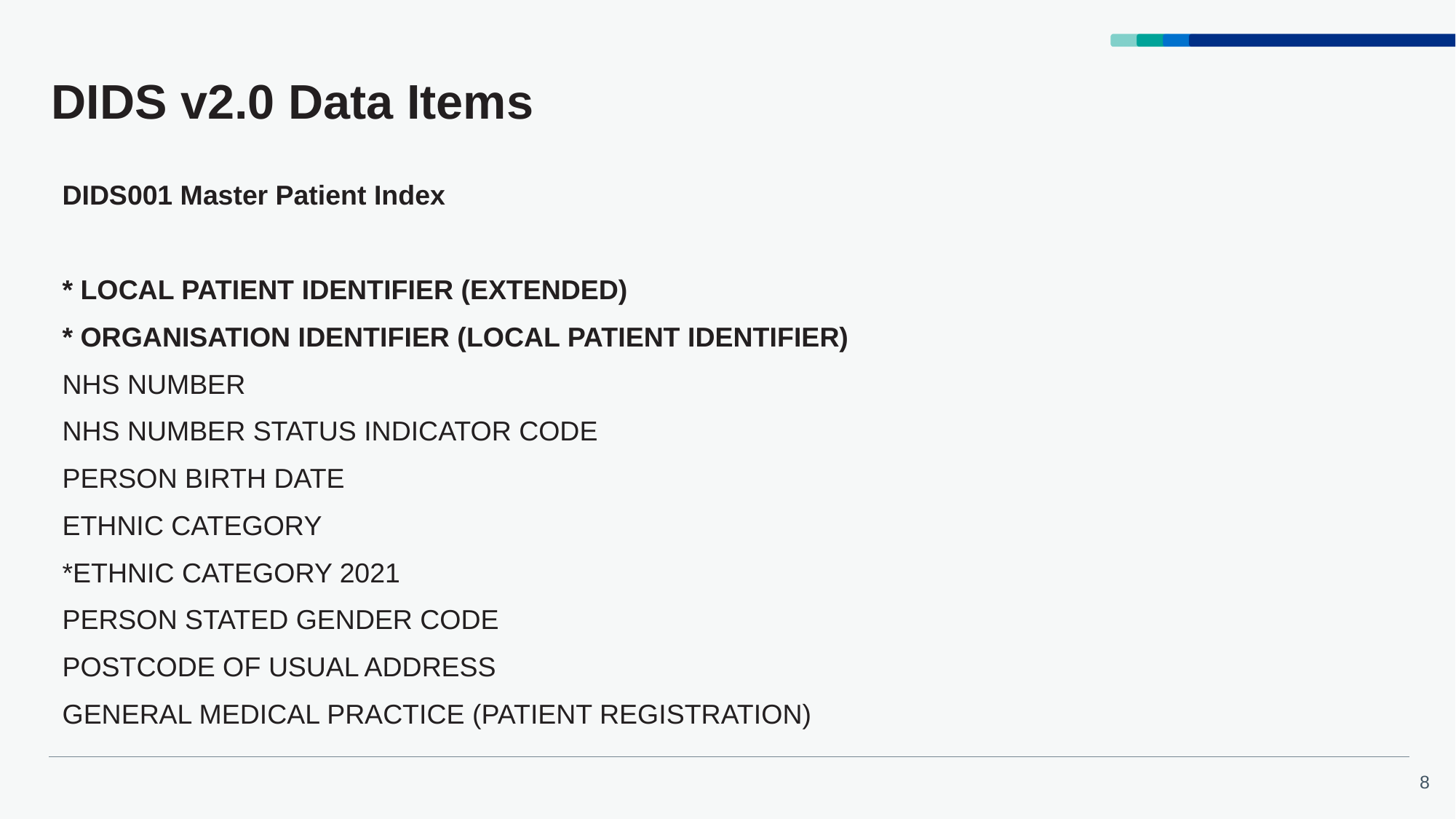

# DIDS v2.0 Data Items
DIDS001 Master Patient Index

* LOCAL PATIENT IDENTIFIER (EXTENDED)
* ORGANISATION IDENTIFIER (LOCAL PATIENT IDENTIFIER)
NHS NUMBER
NHS NUMBER STATUS INDICATOR CODE
PERSON BIRTH DATE
ETHNIC CATEGORY
*ETHNIC CATEGORY 2021
PERSON STATED GENDER CODE
POSTCODE OF USUAL ADDRESS
GENERAL MEDICAL PRACTICE (PATIENT REGISTRATION)